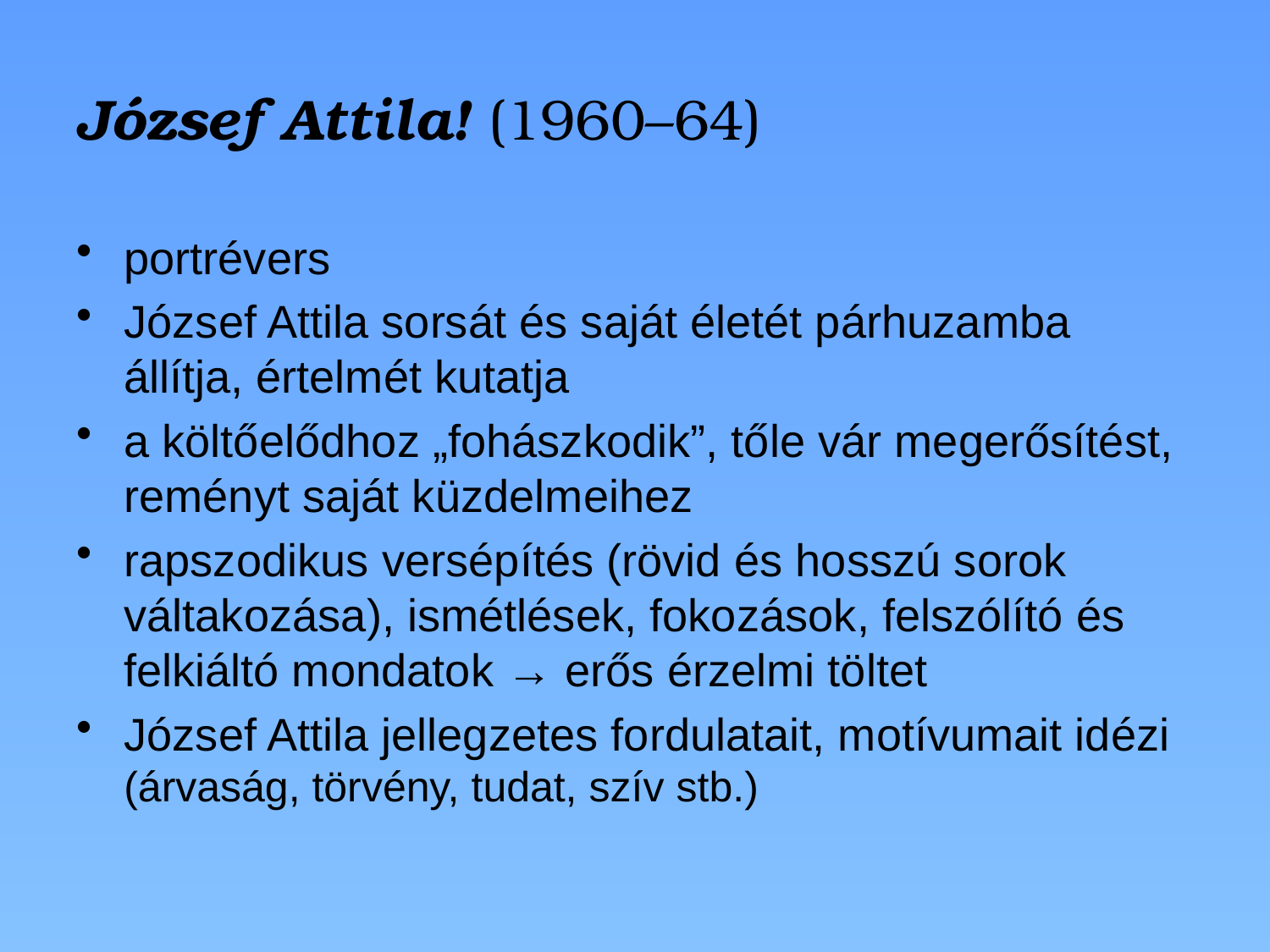

# József Attila! (1960–64)
portrévers
József Attila sorsát és saját életét párhuzamba állítja, értelmét kutatja
a költőelődhoz „fohászkodik”, tőle vár megerősítést, reményt saját küzdelmeihez
rapszodikus versépítés (rövid és hosszú sorok váltakozása), ismétlések, fokozások, felszólító és felkiáltó mondatok → erős érzelmi töltet
József Attila jellegzetes fordulatait, motívumait idézi (árvaság, törvény, tudat, szív stb.)